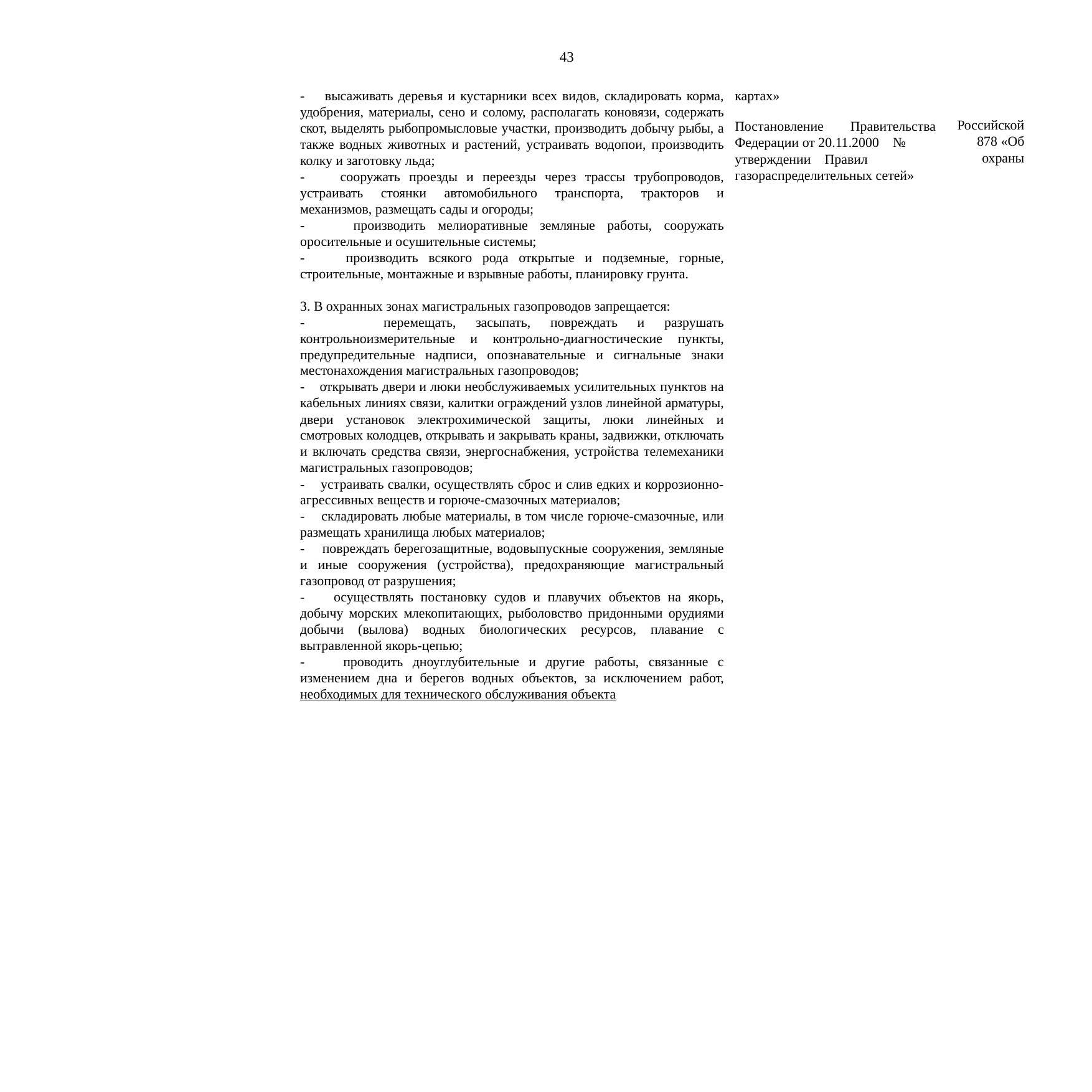

43
-    высаживать деревья и кустарники всех видов, складировать корма, удобрения, материалы, сено и солому, располагать коновязи, содержать скот, выделять рыбопромысловые участки, производить добычу рыбы, а также водных животных и растений, устраивать водопои, производить колку и заготовку льда;
-    сооружать проезды и переезды через трассы трубопроводов, устраивать стоянки автомобильного транспорта, тракторов и механизмов, размещать сады и огороды;
-    производить мелиоративные земляные работы, сооружать оросительные и осушительные системы;
-    производить всякого рода открытые и подземные, горные, строительные, монтажные и взрывные работы, планировку грунта.
картах»
Постановление Правительства Федерации от 20.11.2000    №
утверждении    Правил
газораспределительных сетей»
Российской 878 «Об охраны
3. В охранных зонах магистральных газопроводов запрещается:
-    перемещать, засыпать, повреждать и разрушать контрольноизмерительные и контрольно-диагностические пункты, предупредительные надписи, опознавательные и сигнальные знаки местонахождения магистральных газопроводов;
-    открывать двери и люки необслуживаемых усилительных пунктов на кабельных линиях связи, калитки ограждений узлов линейной арматуры, двери установок электрохимической защиты, люки линейных и смотровых колодцев, открывать и закрывать краны, задвижки, отключать и включать средства связи, энергоснабжения, устройства телемеханики магистральных газопроводов;
-    устраивать свалки, осуществлять сброс и слив едких и коррозионно-агрессивных веществ и горюче-смазочных материалов;
-    складировать любые материалы, в том числе горюче-смазочные, или размещать хранилища любых материалов;
-    повреждать берегозащитные, водовыпускные сооружения, земляные и иные сооружения (устройства), предохраняющие магистральный газопровод от разрушения;
-    осуществлять постановку судов и плавучих объектов на якорь, добычу морских млекопитающих, рыболовство придонными орудиями добычи (вылова) водных биологических ресурсов, плавание с вытравленной якорь-цепью;
-    проводить дноуглубительные и другие работы, связанные с изменением дна и берегов водных объектов, за исключением работ, необходимых для технического обслуживания объекта